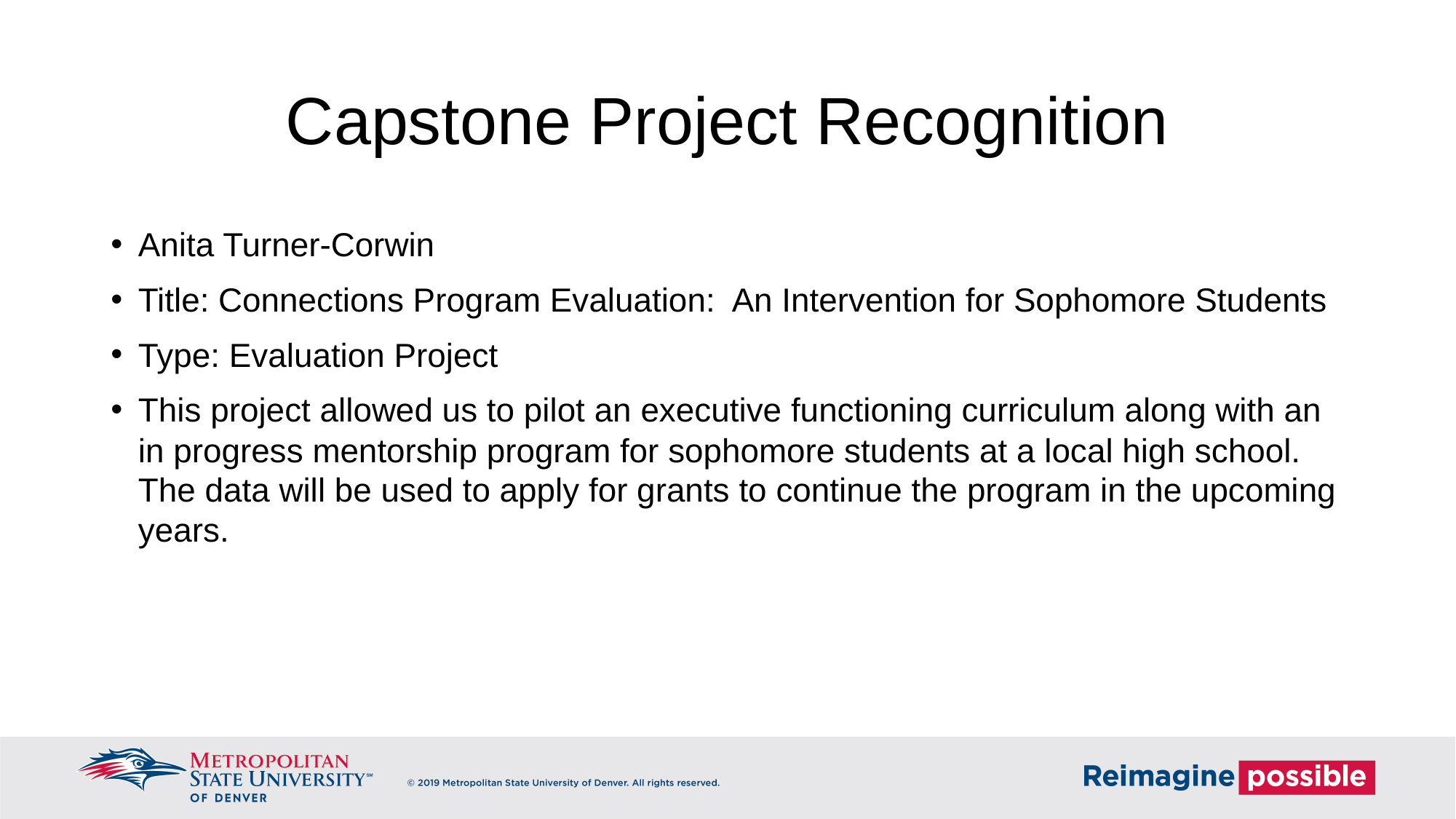

# Capstone Project Recognition
Anita Turner-Corwin
Title: Connections Program Evaluation:  An Intervention for Sophomore Students
Type: Evaluation Project
This project allowed us to pilot an executive functioning curriculum along with an in progress mentorship program for sophomore students at a local high school. The data will be used to apply for grants to continue the program in the upcoming years.